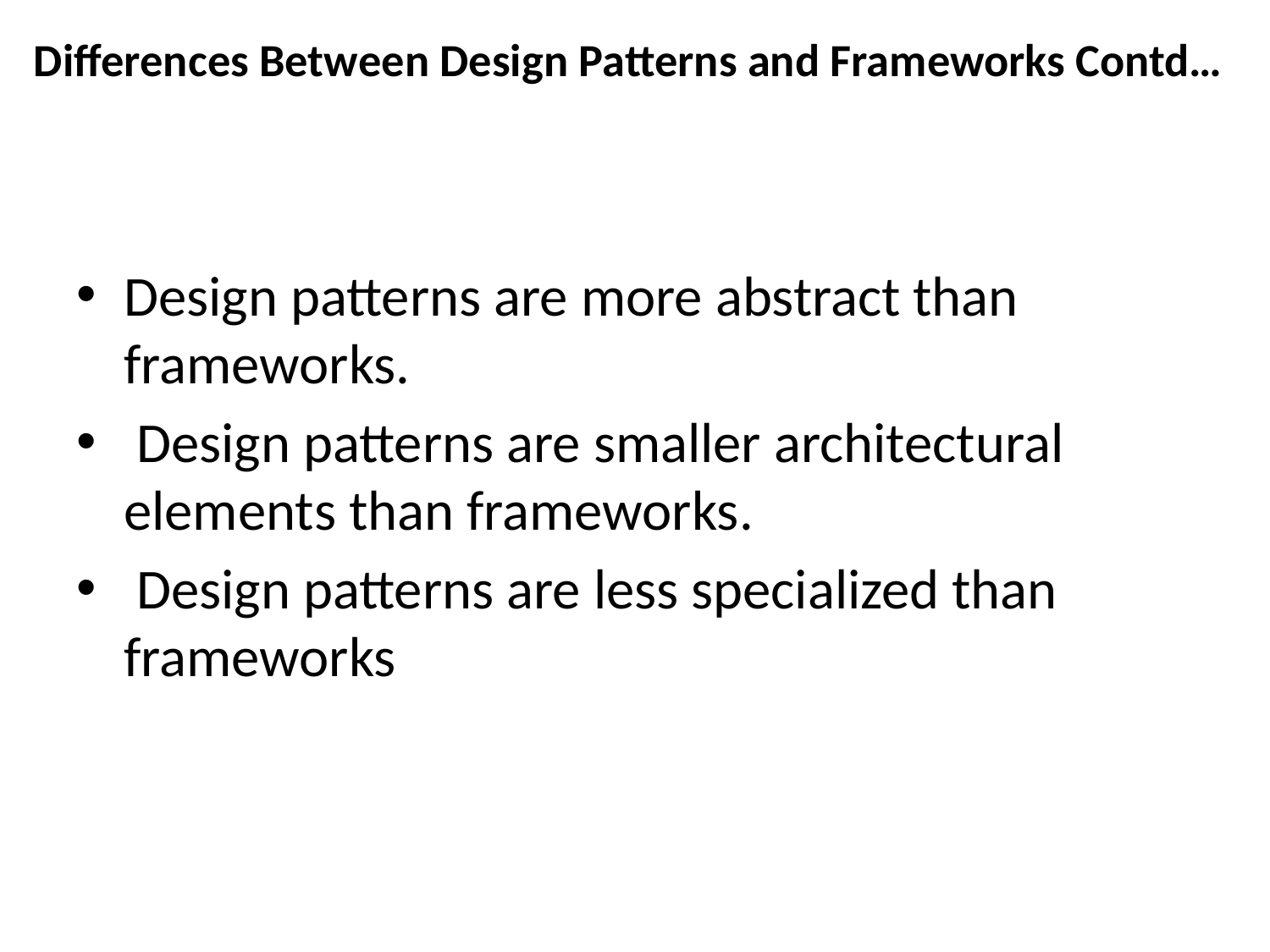

# Differences Between Design Patterns and Frameworks Contd…

Design patterns are more abstract than frameworks.
 Design patterns are smaller architectural elements than frameworks.
 Design patterns are less specialized than frameworks